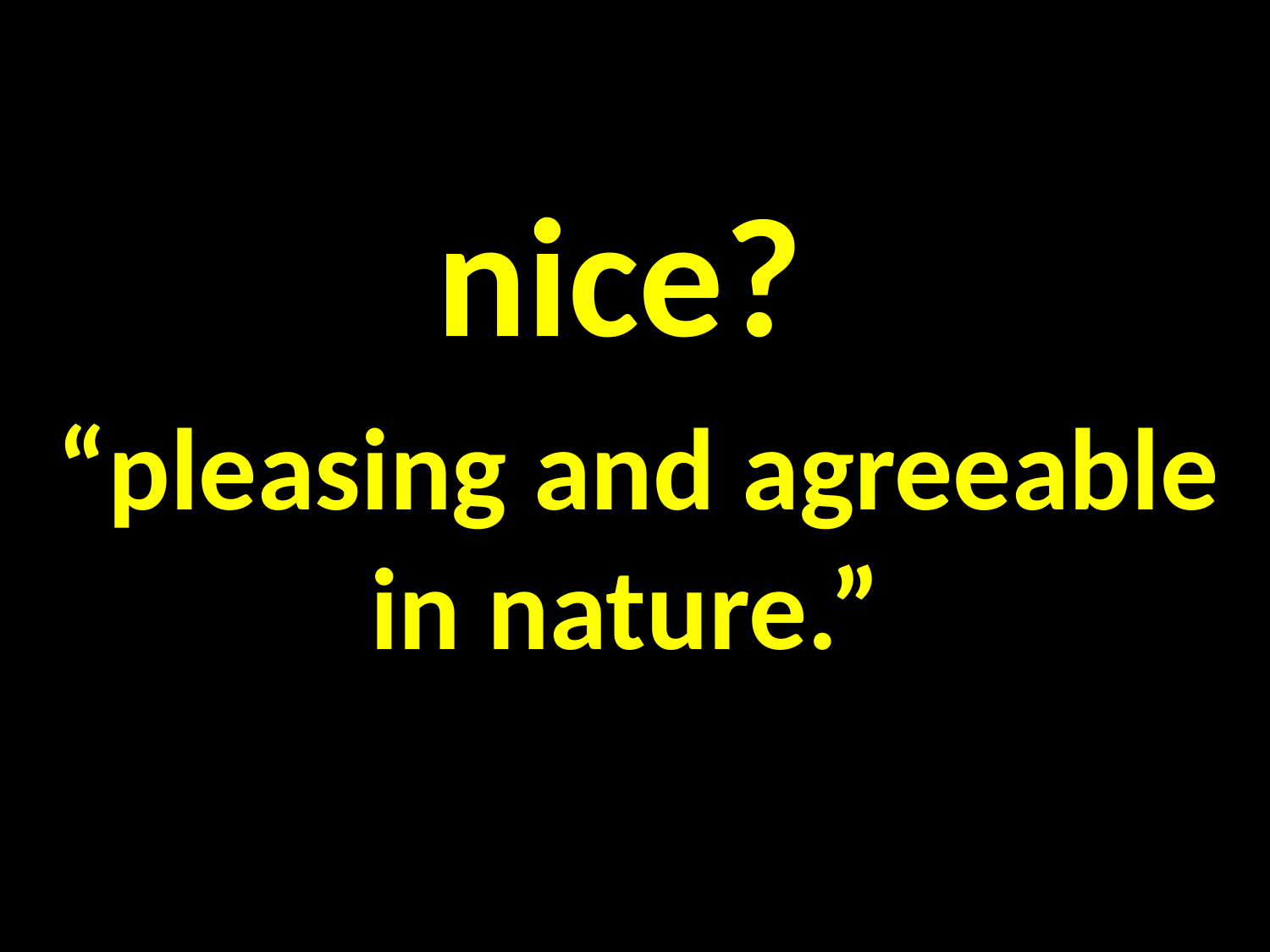

#
nice?
“pleasing and agreeable in nature.”